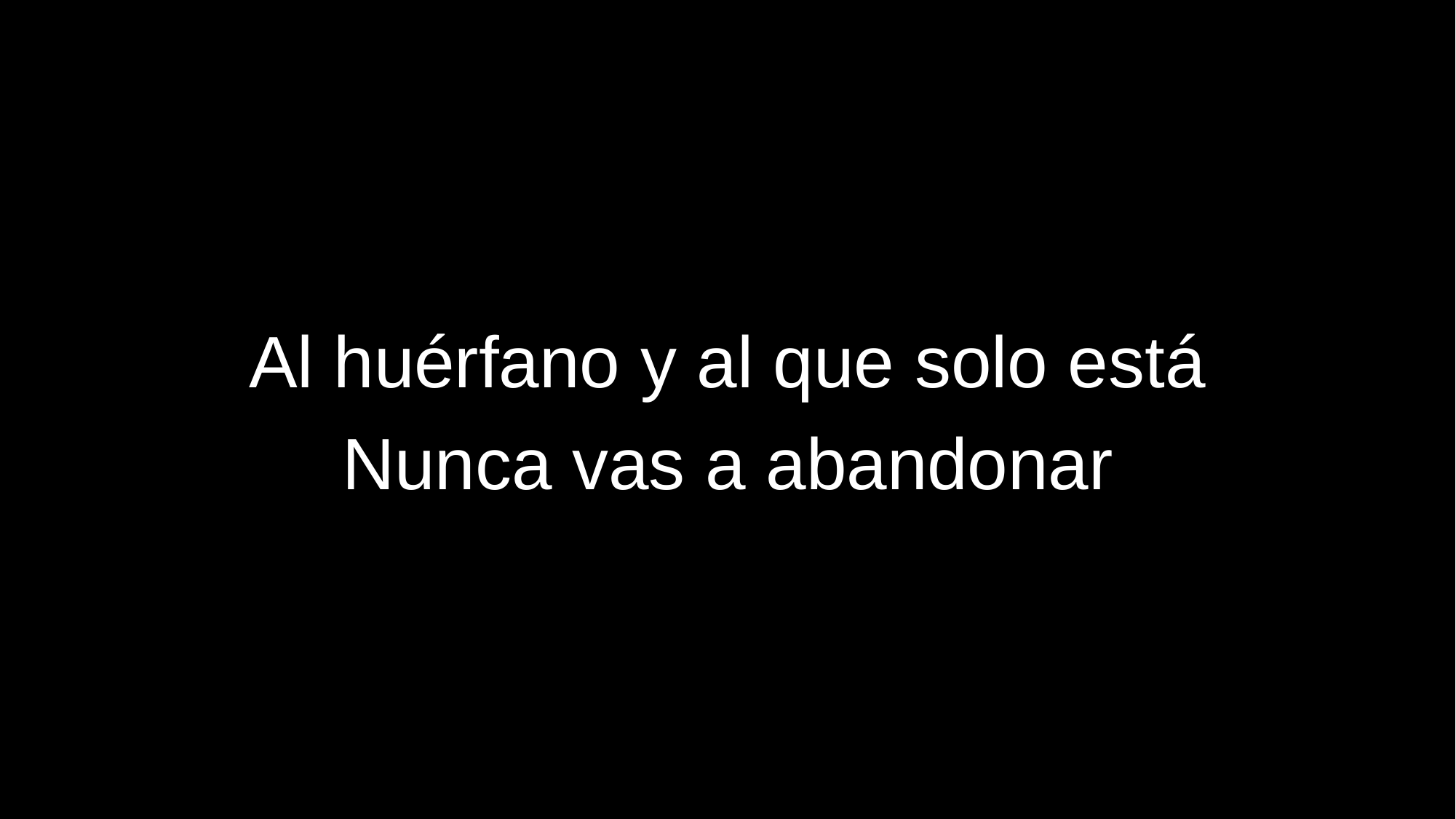

Al huérfano y al que solo está
Nunca vas a abandonar